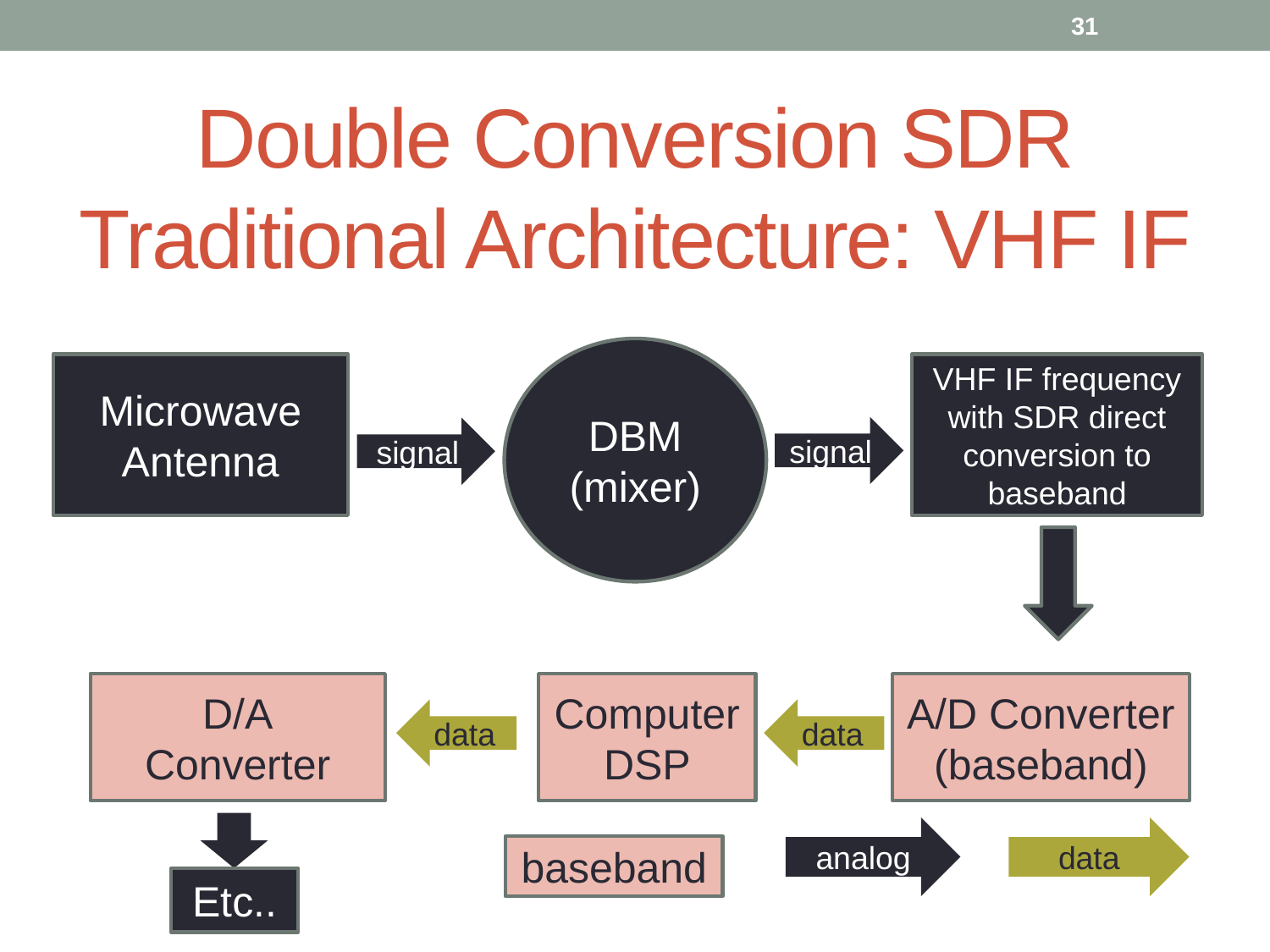

31
# Double Conversion SDR Traditional Architecture: VHF IF

DBM
(mixer)
Microwave Antenna
VHF IF frequency with SDR direct conversion to
baseband
signal
signal

D/A
Converter

A/D Converter
(baseband)

Computer
DSP
data
data

analog
data
baseband
Etc..